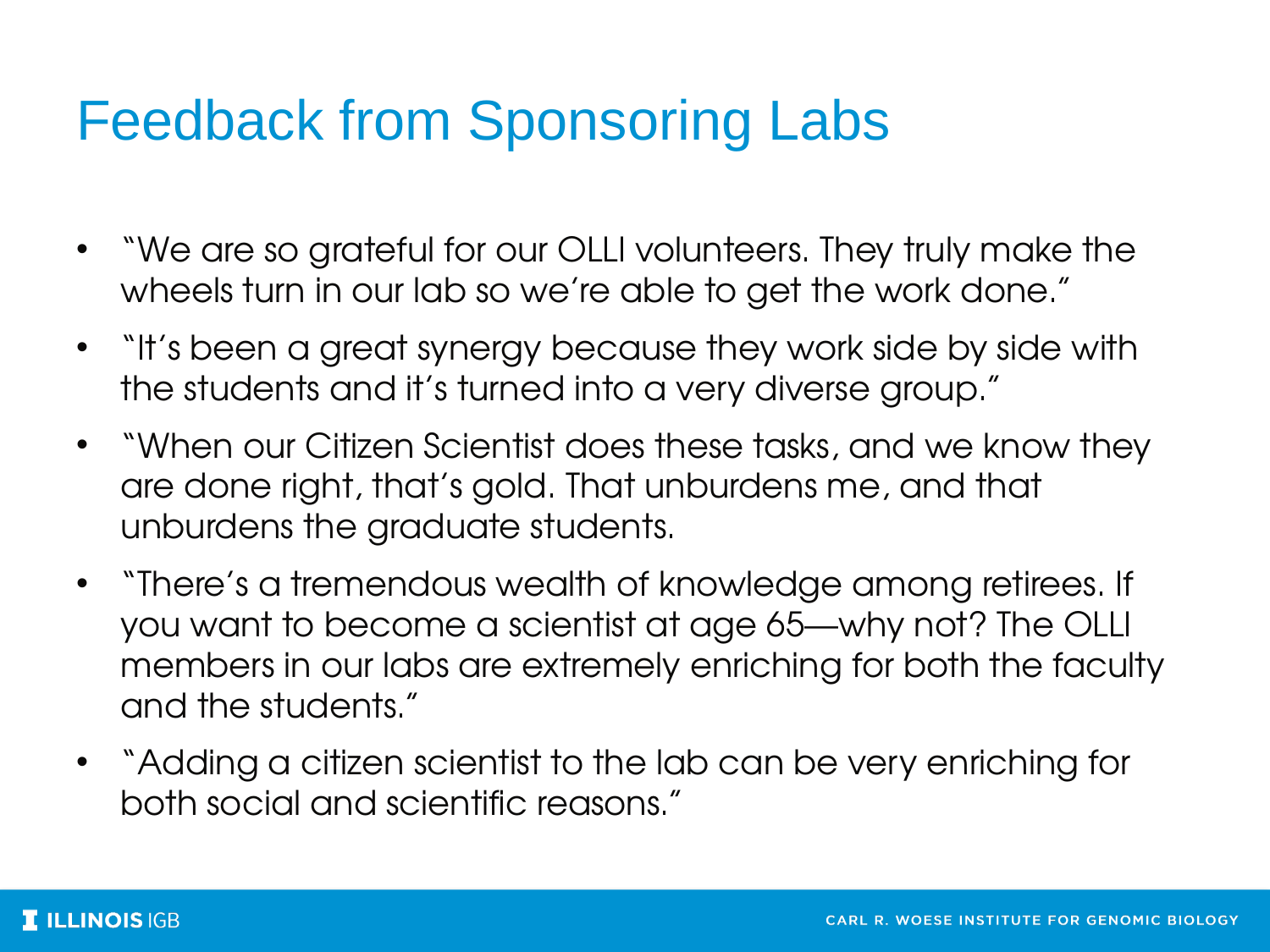

# Feedback from Sponsoring Labs
“We are so grateful for our OLLI volunteers. They truly make the wheels turn in our lab so we’re able to get the work done.”
“It’s been a great synergy because they work side by side with the students and it’s turned into a very diverse group.”
“When our Citizen Scientist does these tasks, and we know they are done right, that’s gold. That unburdens me, and that unburdens the graduate students.
“There’s a tremendous wealth of knowledge among retirees. If you want to become a scientist at age 65—why not? The OLLI members in our labs are extremely enriching for both the faculty and the students.”
“Adding a citizen scientist to the lab can be very enriching for both social and scientific reasons.”